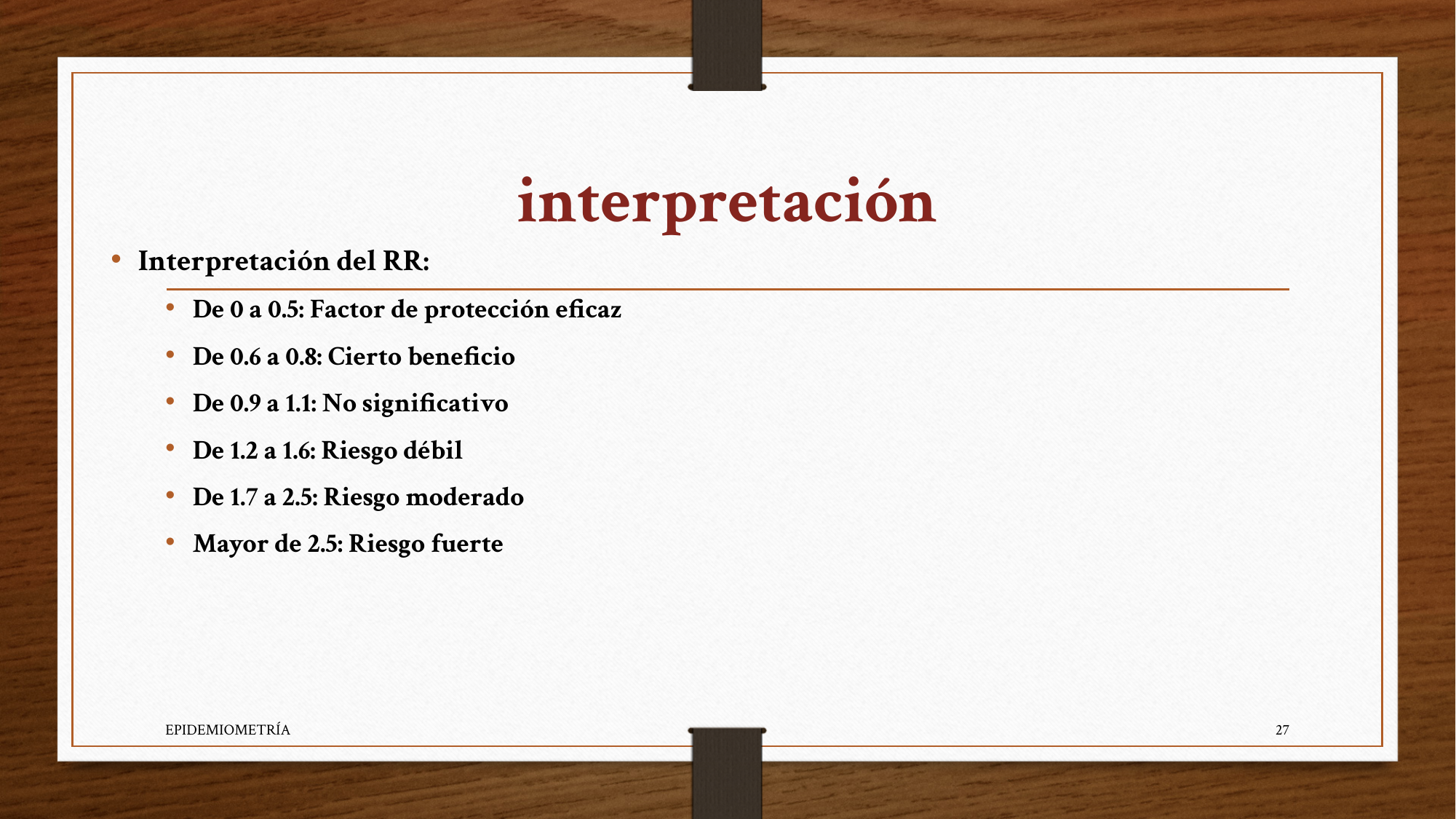

# interpretación
Interpretación del RR:
De 0 a 0.5: Factor de protección eficaz
De 0.6 a 0.8: Cierto beneficio
De 0.9 a 1.1: No significativo
De 1.2 a 1.6: Riesgo débil
De 1.7 a 2.5: Riesgo moderado
Mayor de 2.5: Riesgo fuerte
EPIDEMIOMETRÍA
27